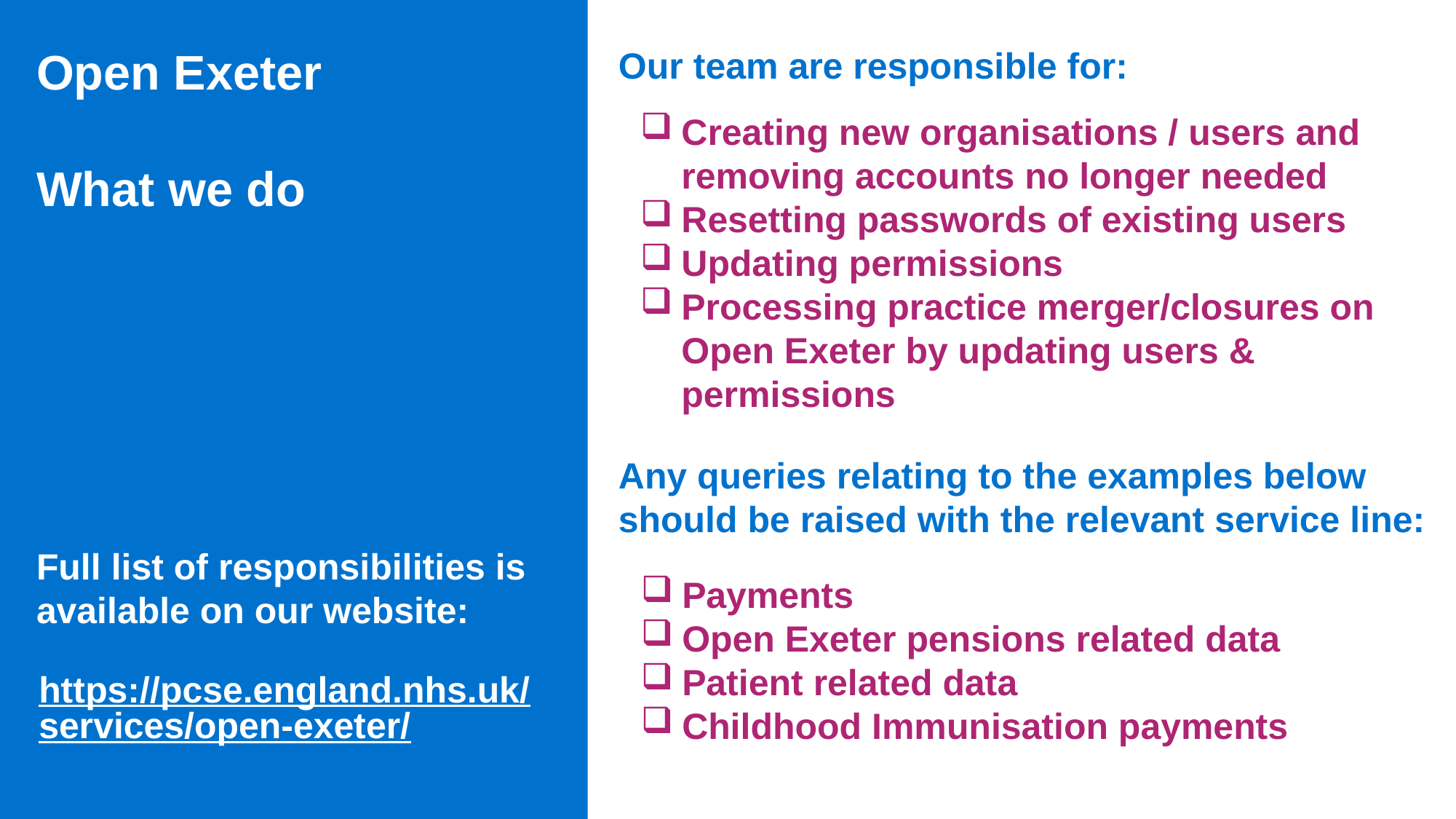

Open Exeter

What we do
Our team are responsible for:
Creating new organisations / users and removing accounts no longer needed
Resetting passwords of existing users
Updating permissions
Processing practice merger/closures on Open Exeter by updating users & permissions
Any queries relating to the examples below should be raised with the relevant service line:
Full list of responsibilities is available on our website:
Payments
Open Exeter pensions related data
Patient related data
Childhood Immunisation payments
https://pcse.england.nhs.uk/services/open-exeter/